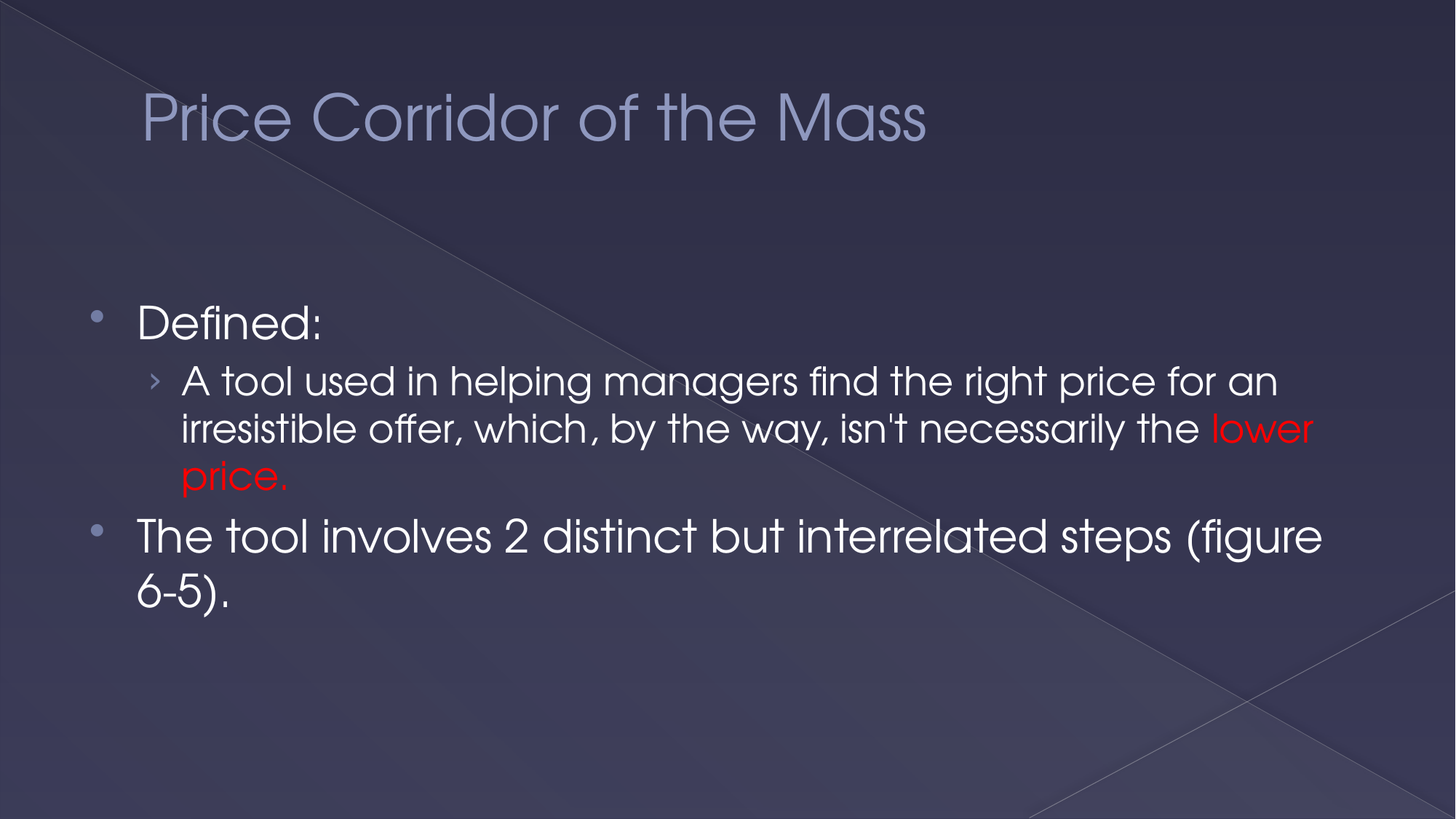

# Price Corridor of the Mass

Defined:
A tool used in helping managers find the right price for an irresistible offer, which, by the way, isn't necessarily the lower price.
The tool involves 2 distinct but interrelated steps (figure 6-5).